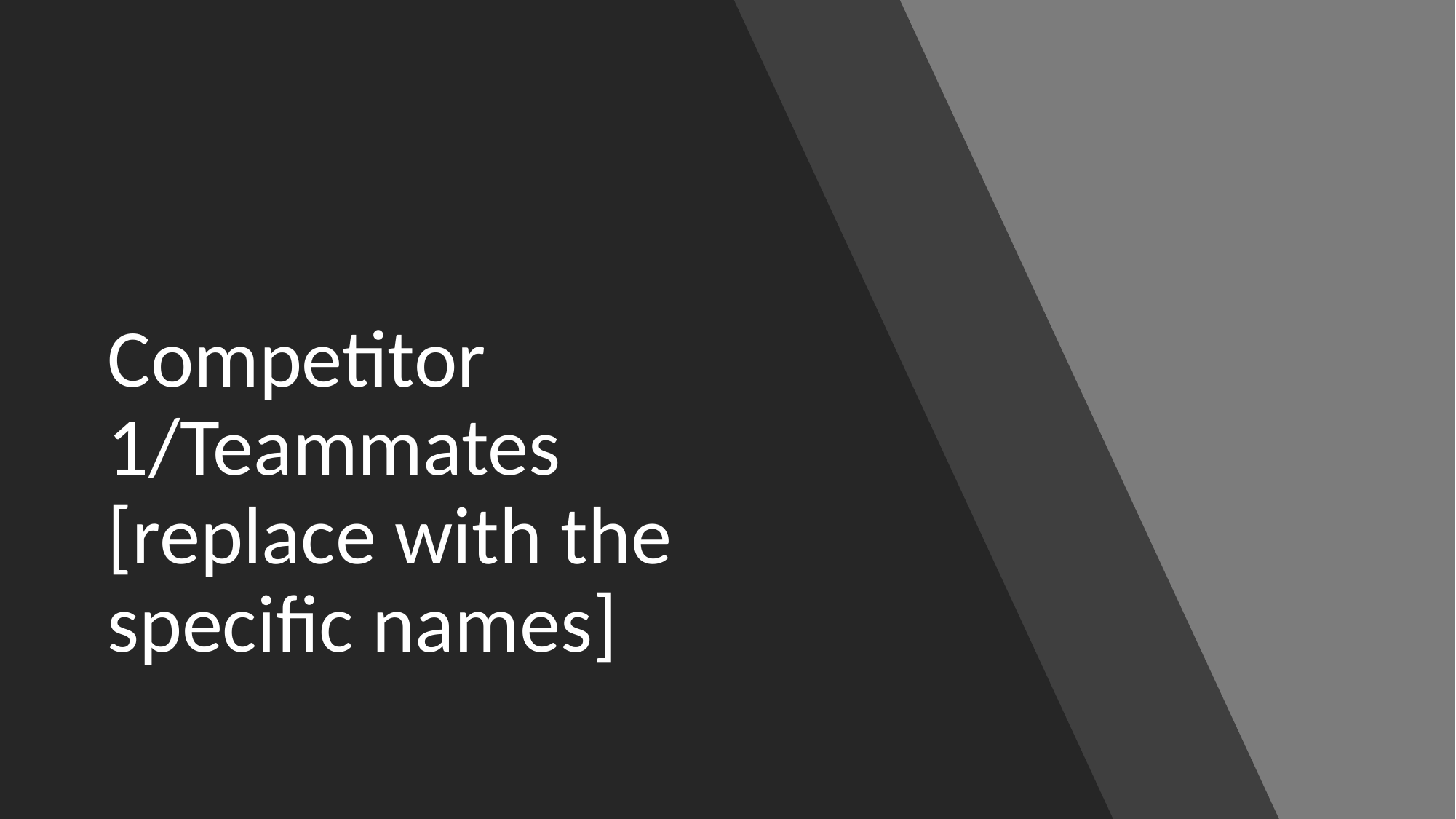

# Competitor 1/Teammates [replace with the specific names]